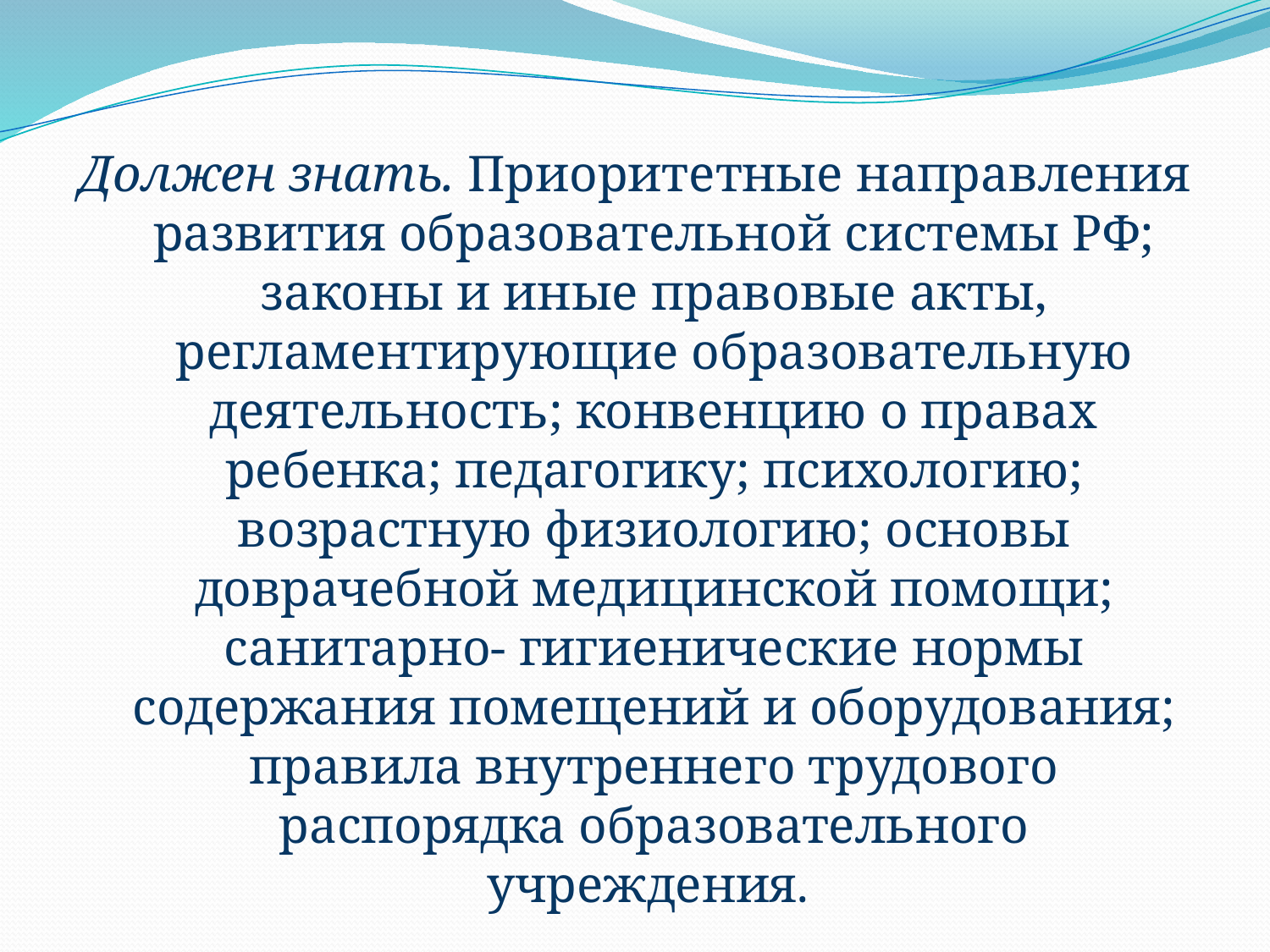

Должен знать. Приоритетные направления развития образовательной системы РФ; законы и иные правовые акты, регламентирующие образовательную деятельность; конвенцию о правах ребенка; педагогику; психологию; возрастную физиологию; основы доврачебной медицинской помощи; санитарно- гигиенические нормы содержания помещений и оборудования; правила внутреннего трудового распорядка образовательного учреждения.